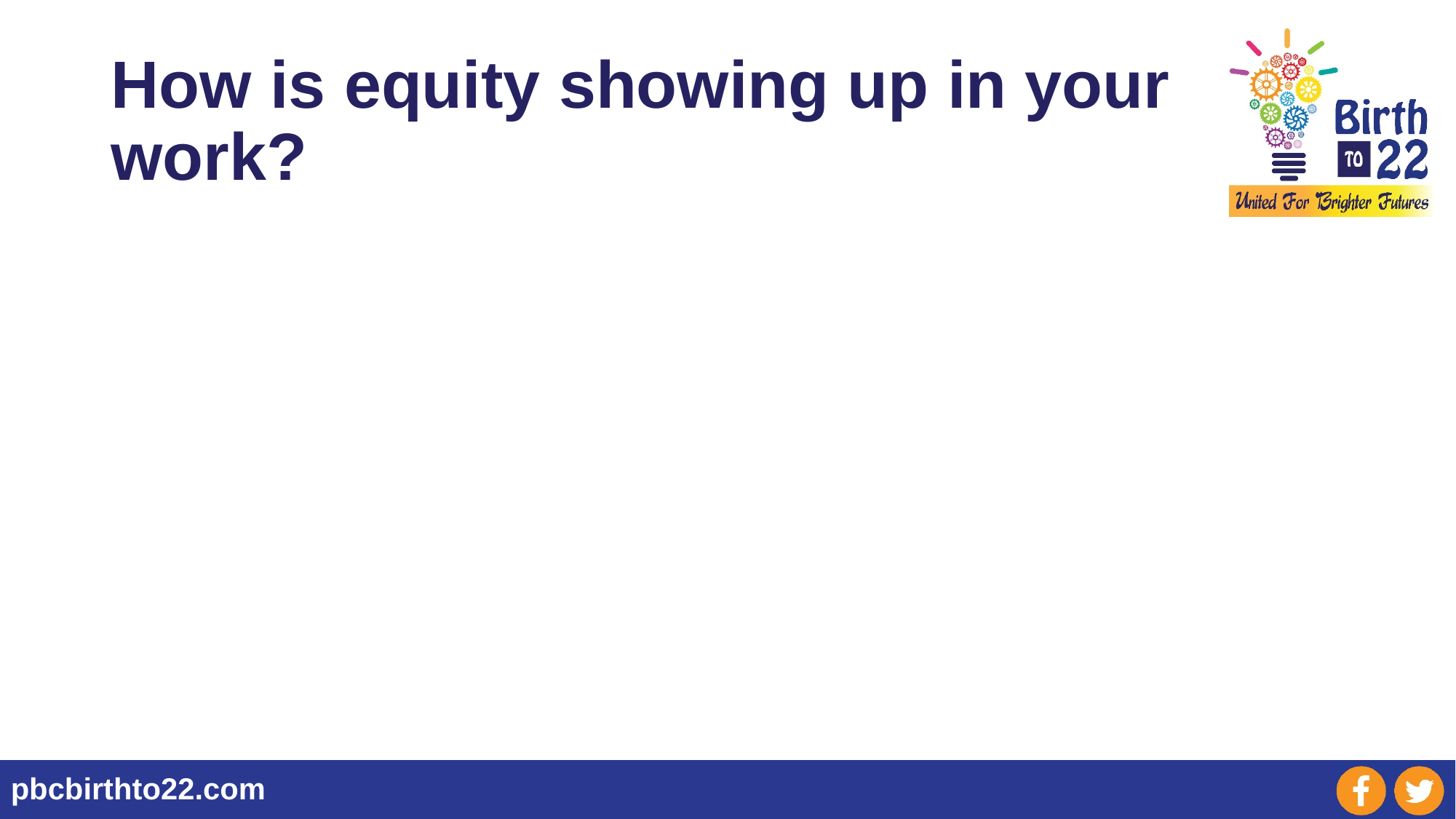

# How is equity showing up in your work?